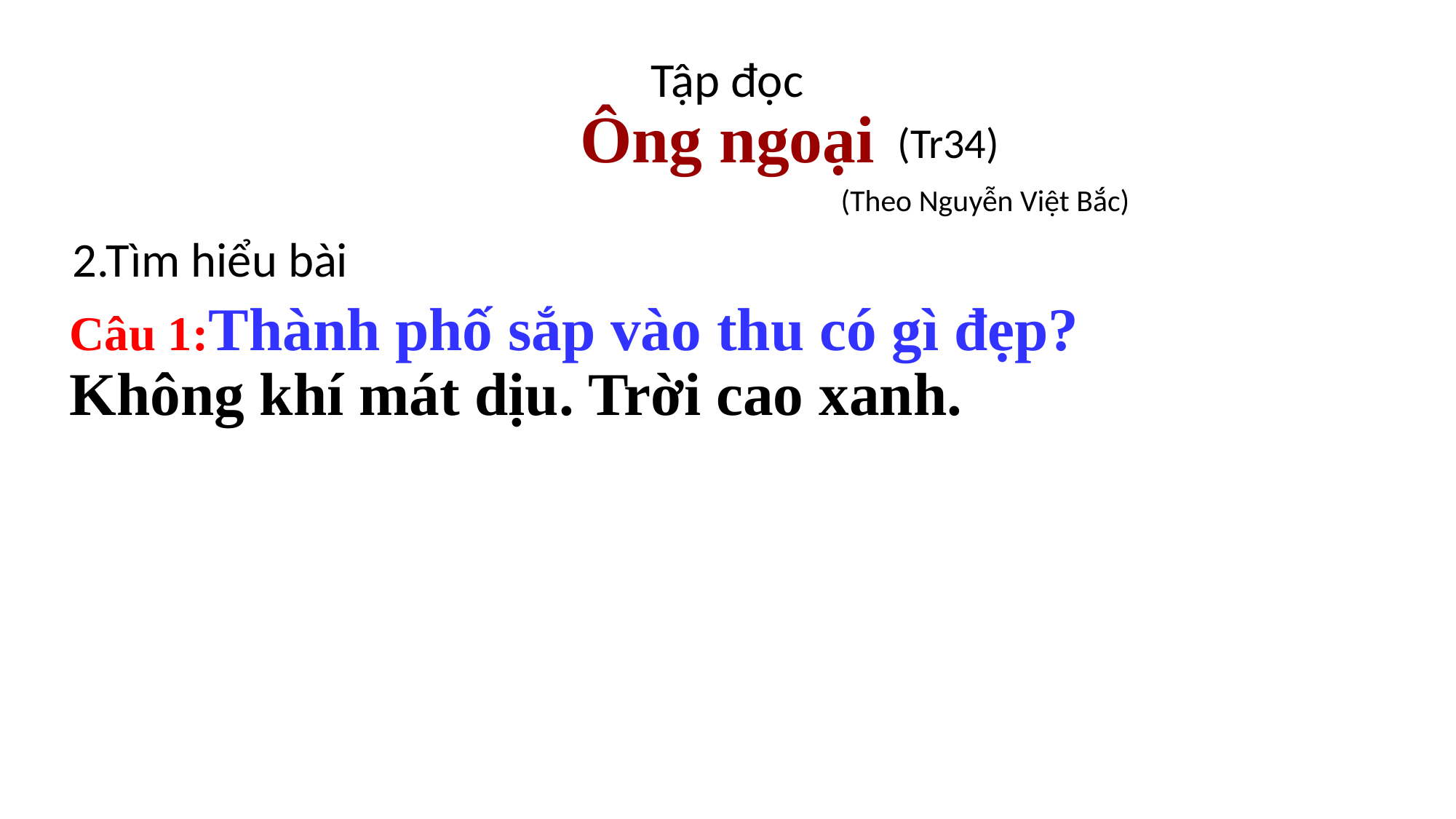

#
Tập đọc
Ông ngoại
(Tr34)
(Theo Nguyễn Việt Bắc)
2.Tìm hiểu bài
Câu 1:Thành phố sắp vào thu có gì đẹp?
Không khí mát dịu. Trời cao xanh.